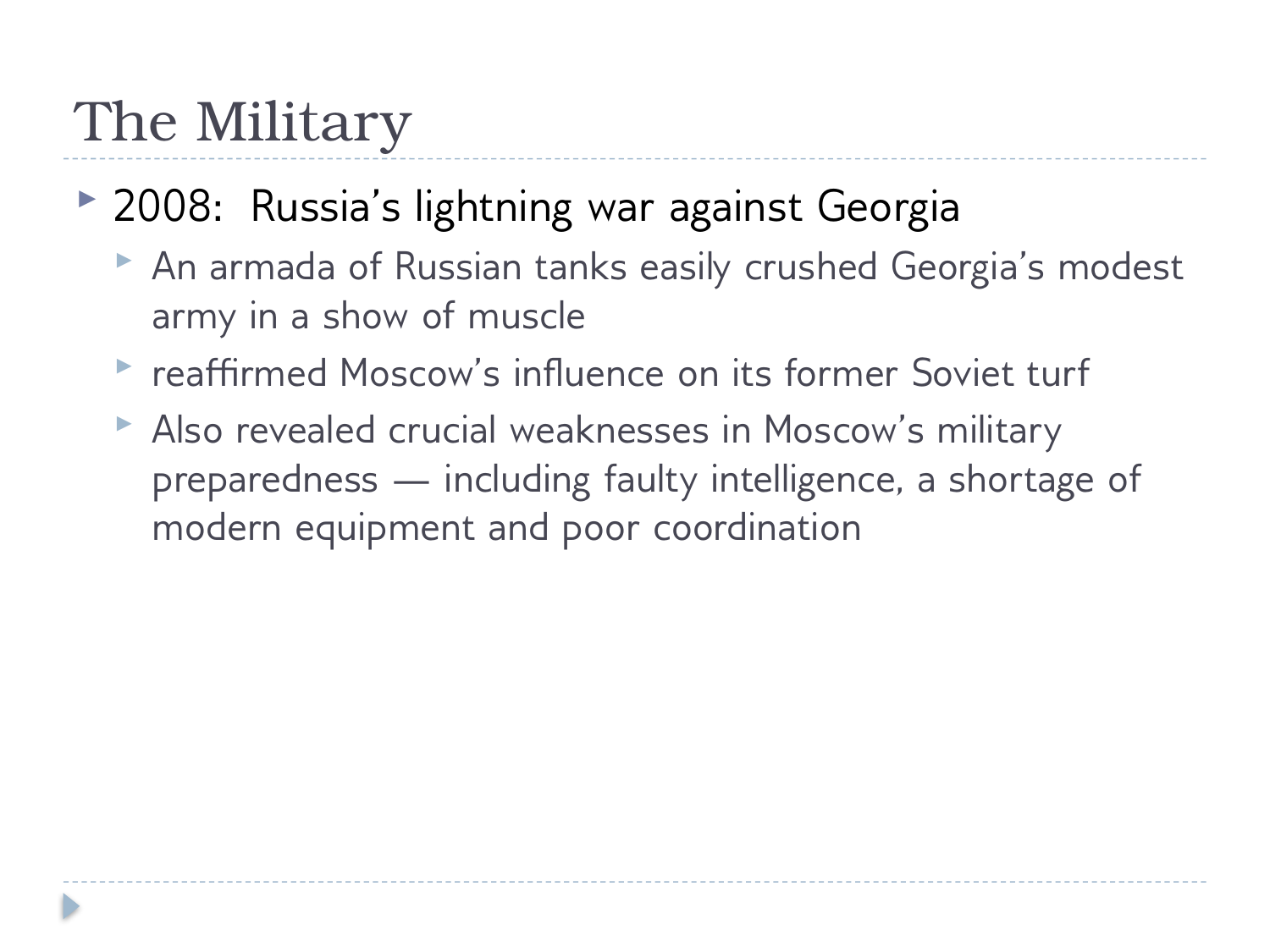

# The Military
2008:  Russia’s lightning war against Georgia
An armada of Russian tanks easily crushed Georgia’s modest army in a show of muscle
reaffirmed Moscow’s influence on its former Soviet turf
Also revealed crucial weaknesses in Moscow’s military preparedness — including faulty intelligence, a shortage of modern equipment and poor coordination